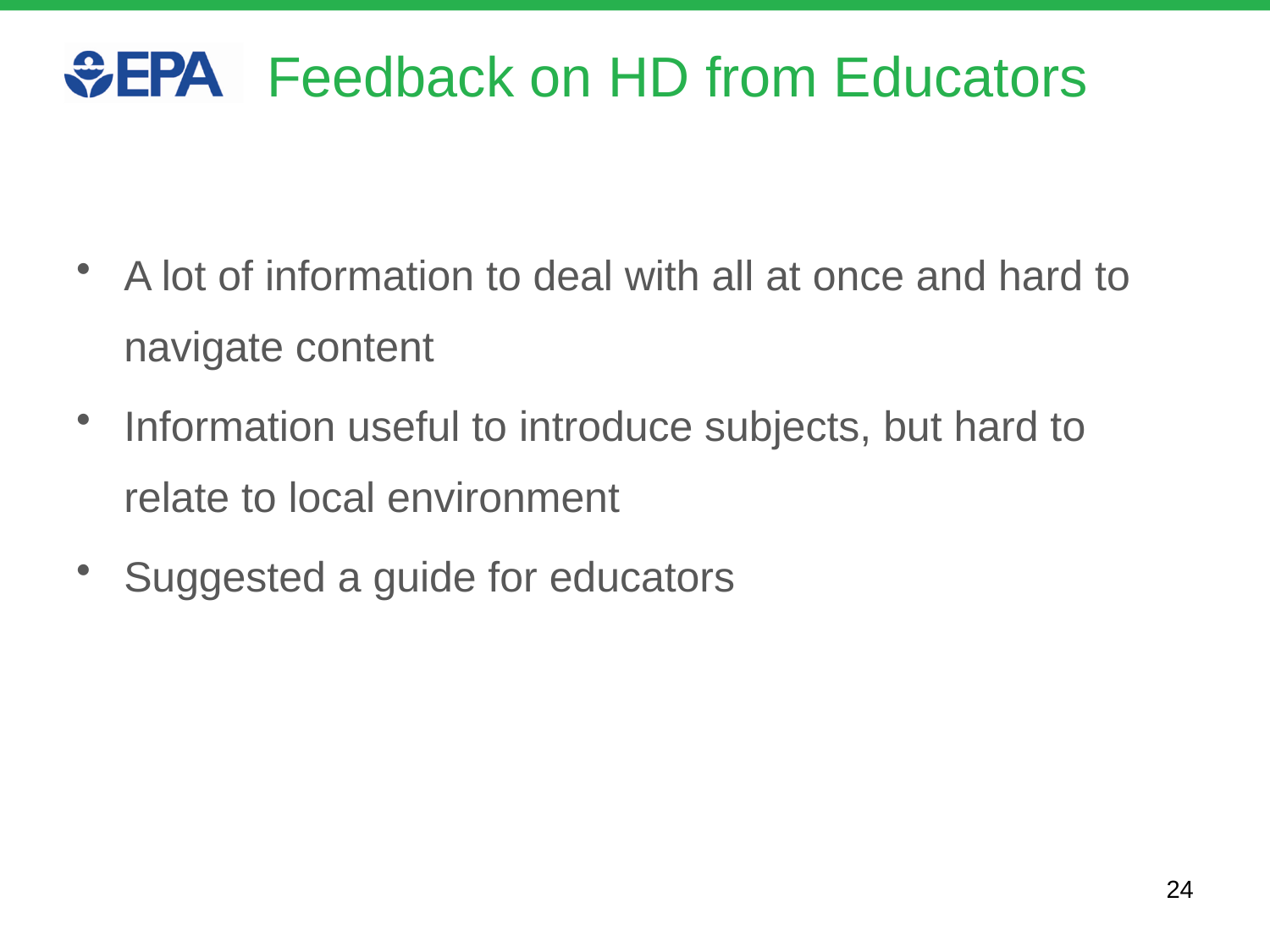

# Feedback on HD from Educators
A lot of information to deal with all at once and hard to navigate content
Information useful to introduce subjects, but hard to relate to local environment
Suggested a guide for educators

24